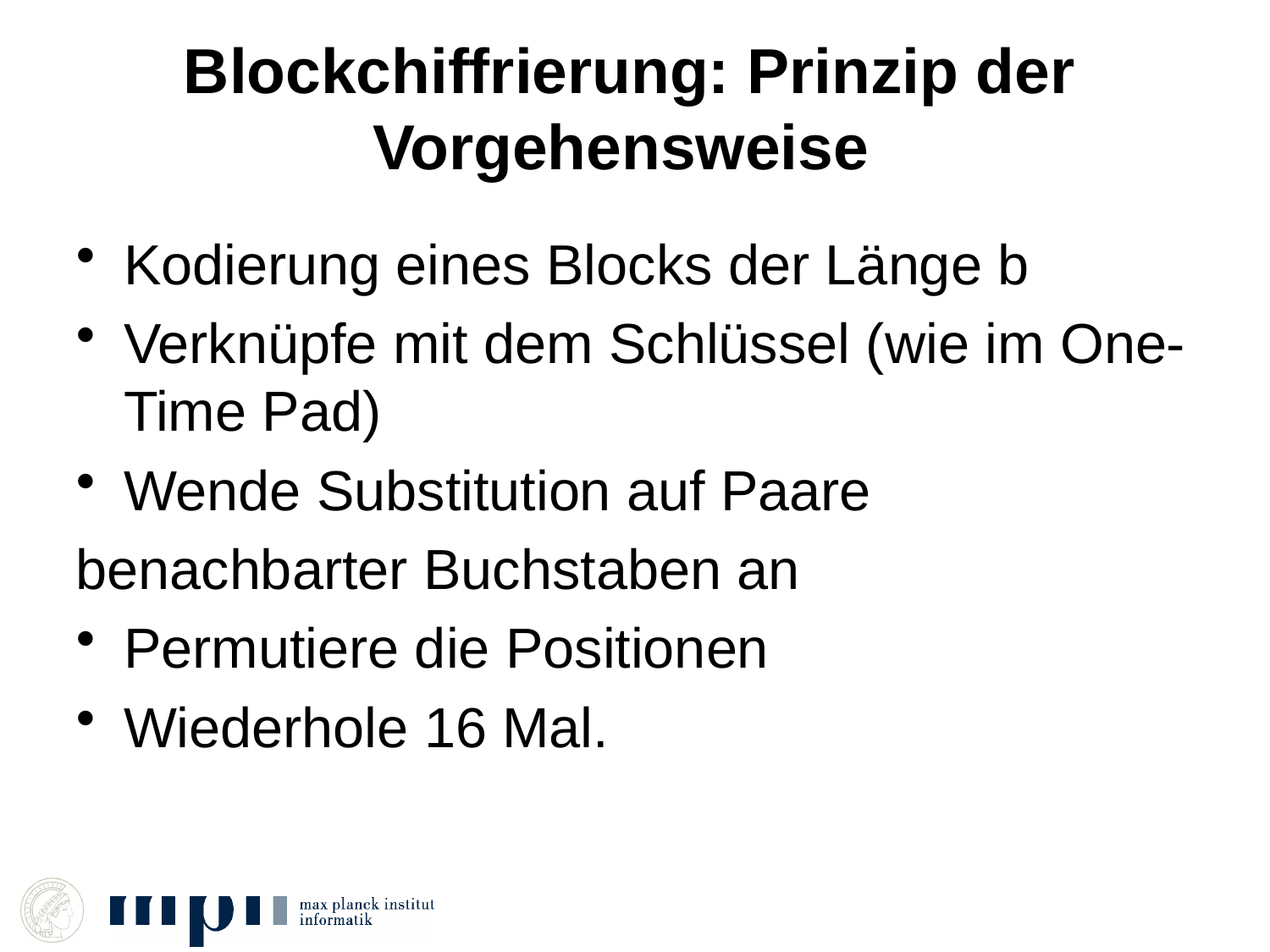

# Blockchiffrierung: Prinzip der Vorgehensweise
Kodierung eines Blocks der Länge b
Verknüpfe mit dem Schlüssel (wie im One-Time Pad)
Wende Substitution auf Paare
benachbarter Buchstaben an
Permutiere die Positionen
Wiederhole 16 Mal.